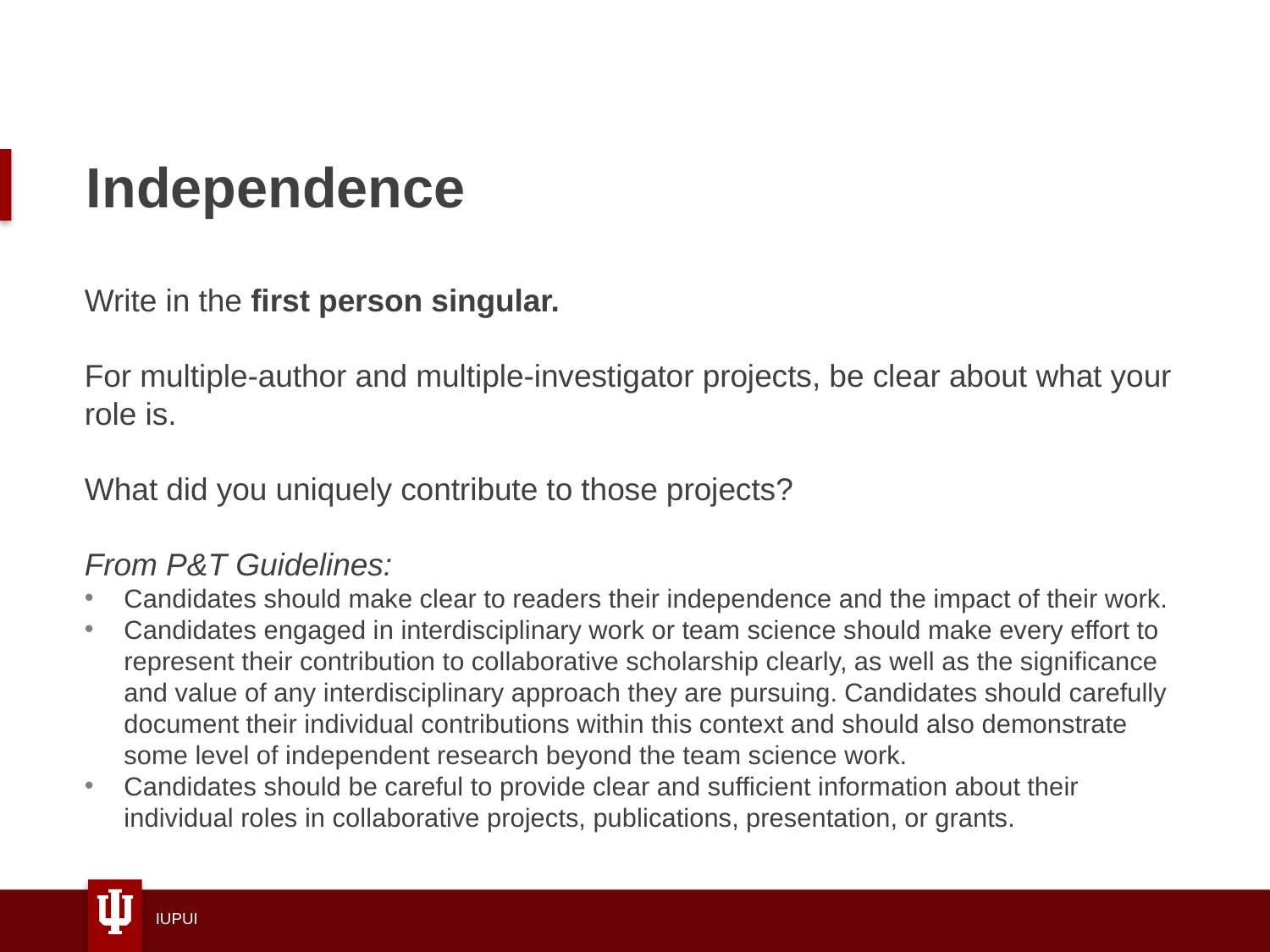

# Independence
Write in the first person singular.

For multiple-author and multiple-investigator projects, be clear about what your role is.

What did you uniquely contribute to those projects?

From P&T Guidelines:
Candidates should make clear to readers their independence and the impact of their work.
Candidates engaged in interdisciplinary work or team science should make every effort to represent their contribution to collaborative scholarship clearly, as well as the significance and value of any interdisciplinary approach they are pursuing. Candidates should carefully document their individual contributions within this context and should also demonstrate some level of independent research beyond the team science work.
Candidates should be careful to provide clear and sufficient information about their individual roles in collaborative projects, publications, presentation, or grants.